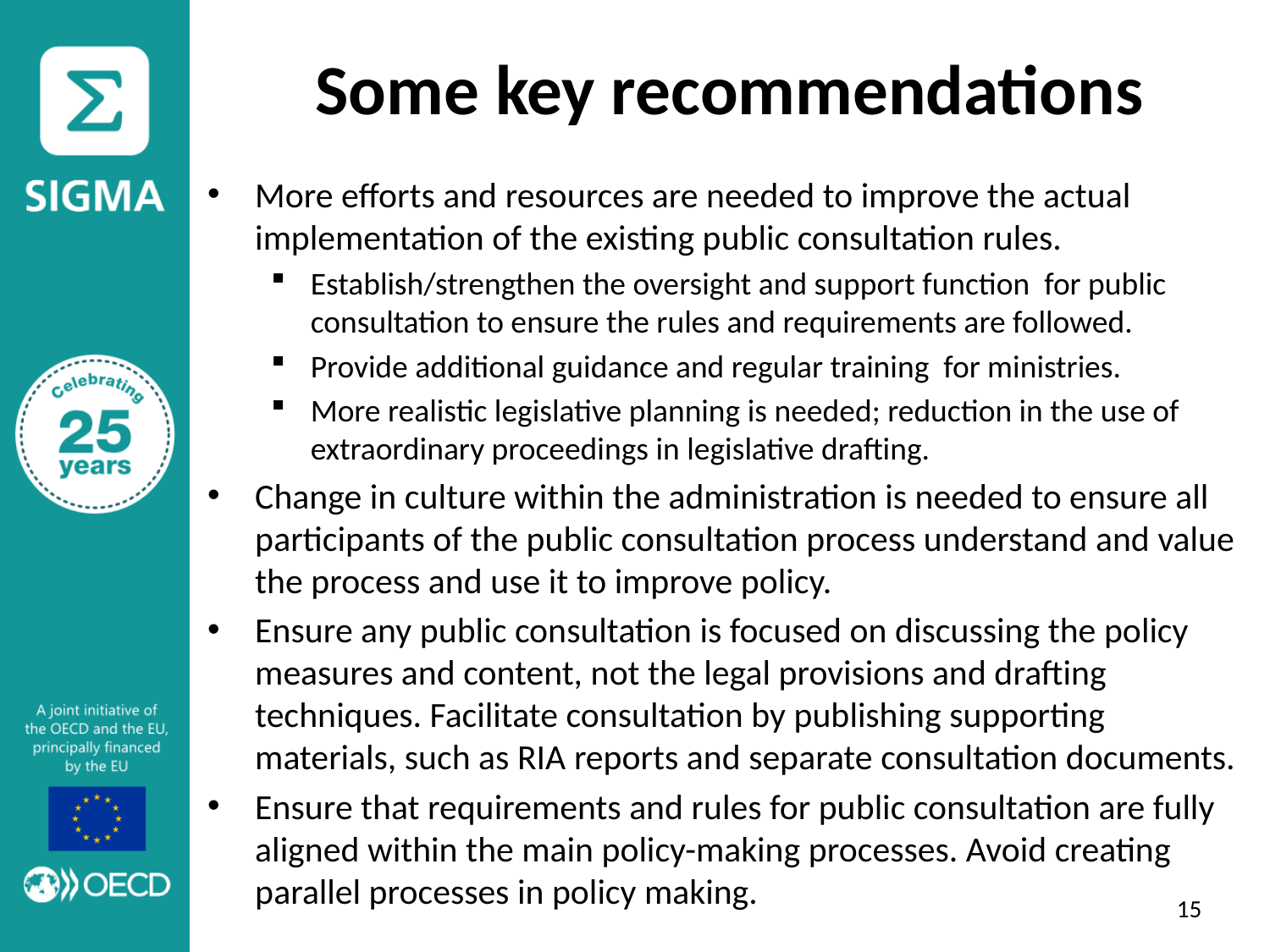

# Some key recommendations
More efforts and resources are needed to improve the actual implementation of the existing public consultation rules.
Establish/strengthen the oversight and support function  for public consultation to ensure the rules and requirements are followed.
Provide additional guidance and regular training  for ministries.
More realistic legislative planning is needed; reduction in the use of extraordinary proceedings in legislative drafting.
Change in culture within the administration is needed to ensure all participants of the public consultation process understand and value the process and use it to improve policy.
Ensure any public consultation is focused on discussing the policy measures and content, not the legal provisions and drafting techniques. Facilitate consultation by publishing supporting materials, such as RIA reports and separate consultation documents.
Ensure that requirements and rules for public consultation are fully aligned within the main policy-making processes. Avoid creating parallel processes in policy making.
15